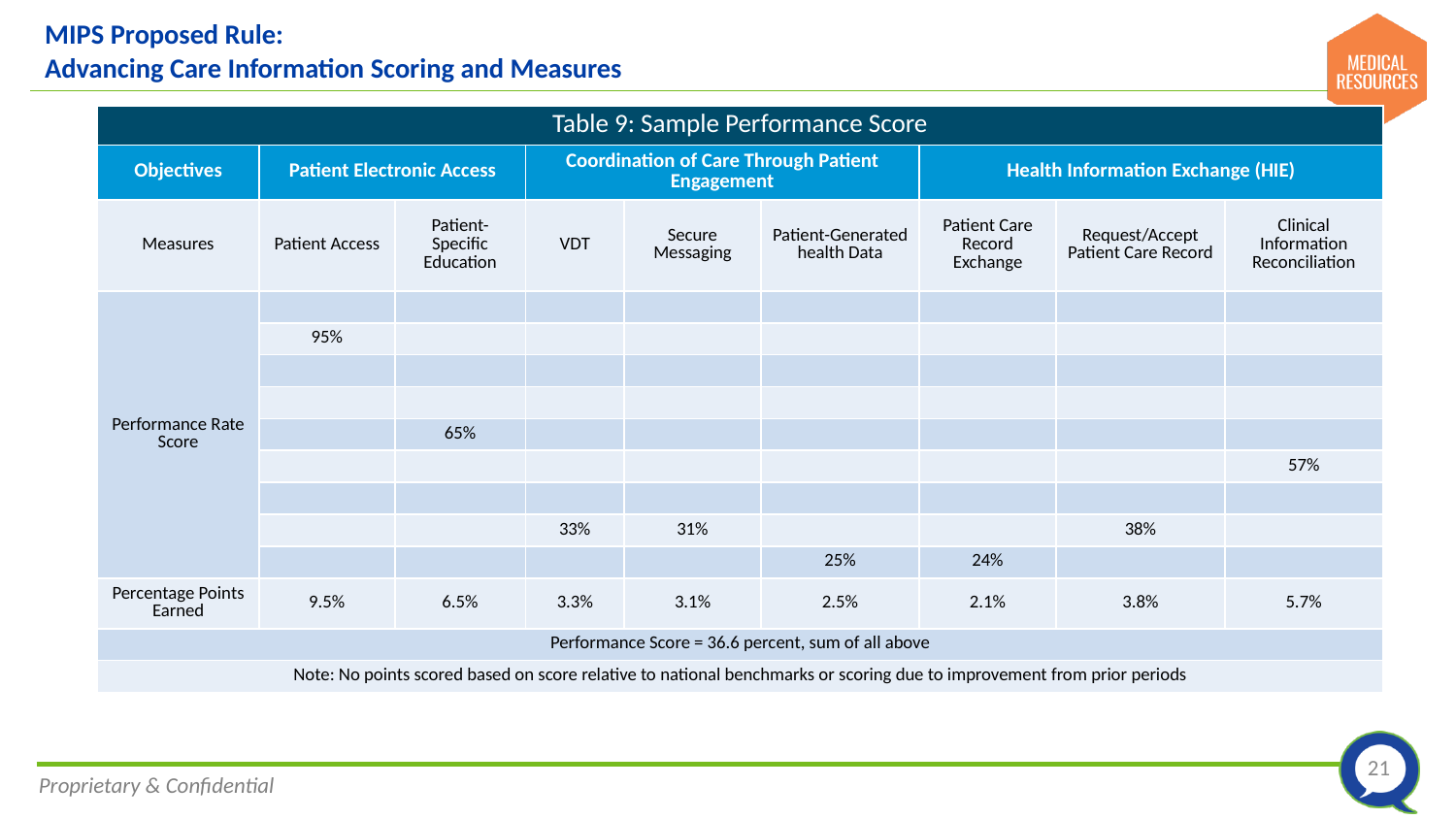

# MIPS Proposed Rule: Advancing Care Information Scoring and Measures
| Table 9: Sample Performance Score |  |  |  |  |  |  |  |  |
| --- | --- | --- | --- | --- | --- | --- | --- | --- |
| Objectives | Patient Electronic Access |  | Coordination of Care Through Patient Engagement |  |  | Health Information Exchange (HIE) |  |  |
| Measures | Patient Access | Patient-Specific Education | VDT | Secure Messaging | Patient-Generated health Data | Patient Care Record Exchange | Request/Accept Patient Care Record | Clinical Information Reconciliation |
| Performance Rate Score |  |  |  |  |  |  |  |  |
|  | 95% |  |  |  |  |  |  |  |
|  |  |  |  |  |  |  |  |  |
|  |  |  |  |  |  |  |  |  |
|  |  | 65% |  |  |  |  |  |  |
|  |  |  |  |  |  |  |  | 57% |
|  |  |  |  |  |  |  |  |  |
|  |  |  | 33% | 31% |  |  | 38% |  |
|  |  |  |  |  | 25% | 24% |  |  |
| Percentage Points Earned | 9.5% | 6.5% | 3.3% | 3.1% | 2.5% | 2.1% | 3.8% | 5.7% |
| Performance Score = 36.6 percent, sum of all above |  |  |  |  |  |  |  |  |
| Note: No points scored based on score relative to national benchmarks or scoring due to improvement from prior periods |  |  |  |  |  |  |  |  |